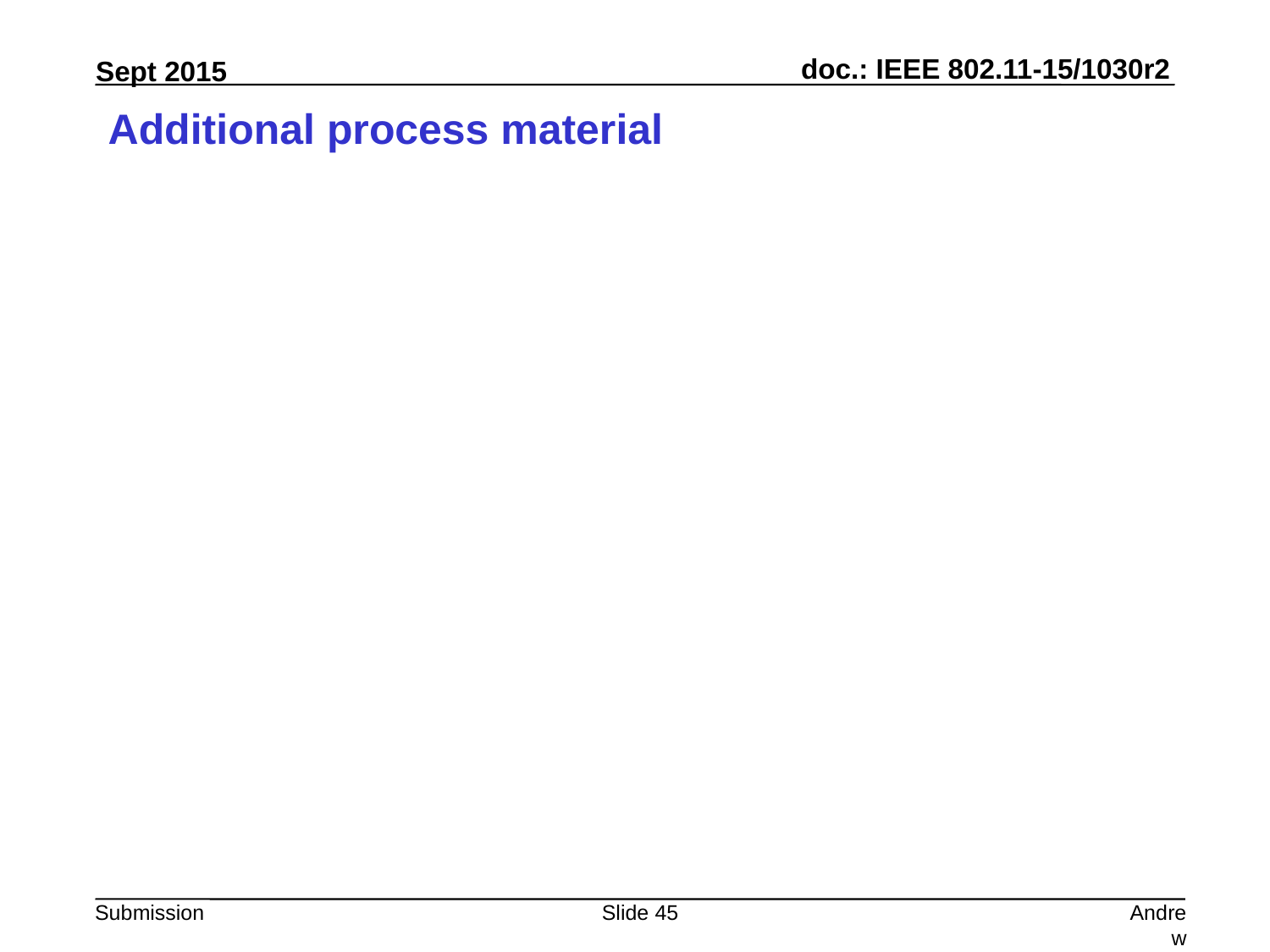

# Additional process material
Slide 45
Andrew Myles, Cisco